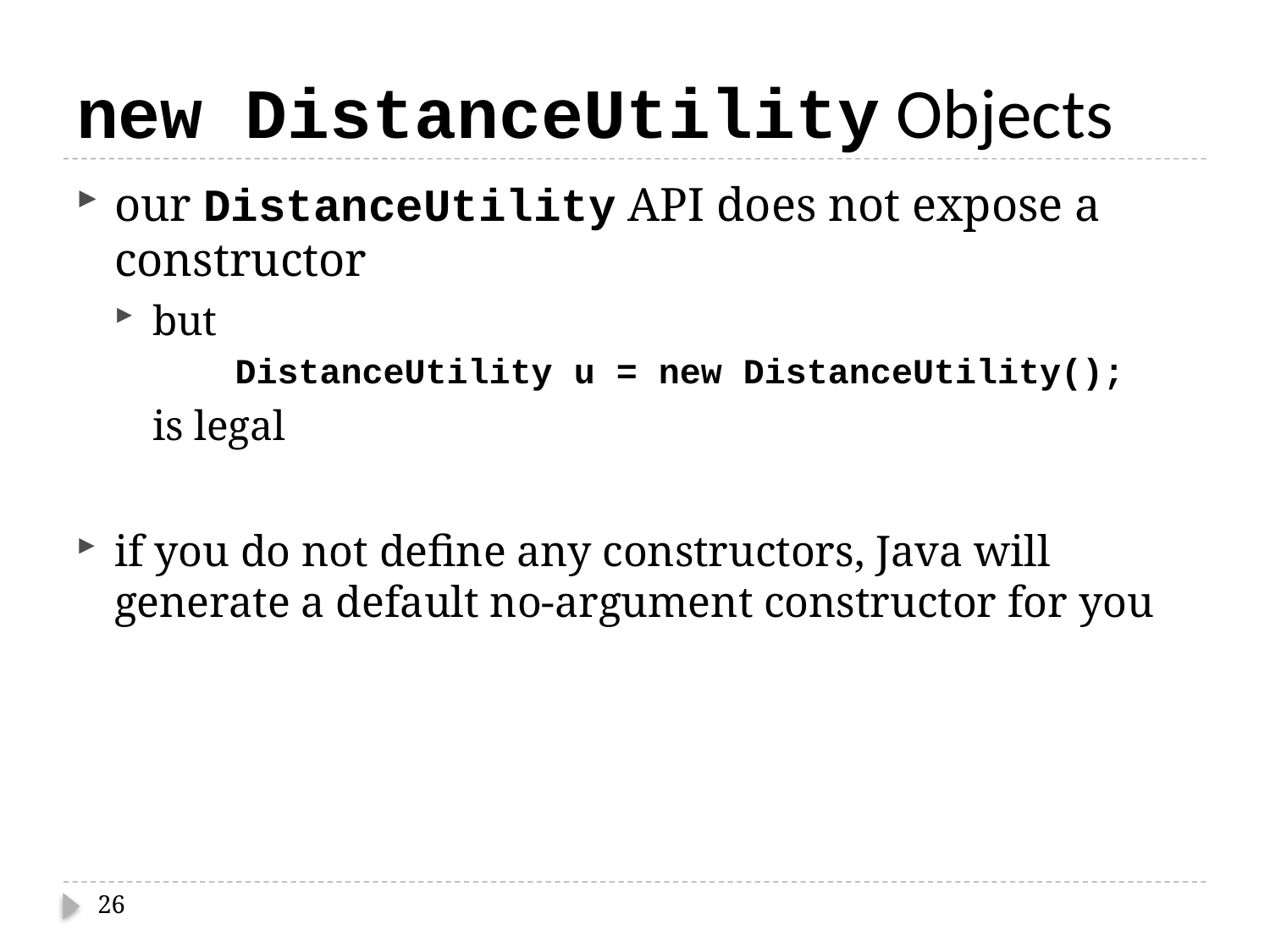

# new DistanceUtility Objects
our DistanceUtility API does not expose a constructor
but
DistanceUtility u = new DistanceUtility();
	is legal

if you do not define any constructors, Java will generate a default no-argument constructor for you
26